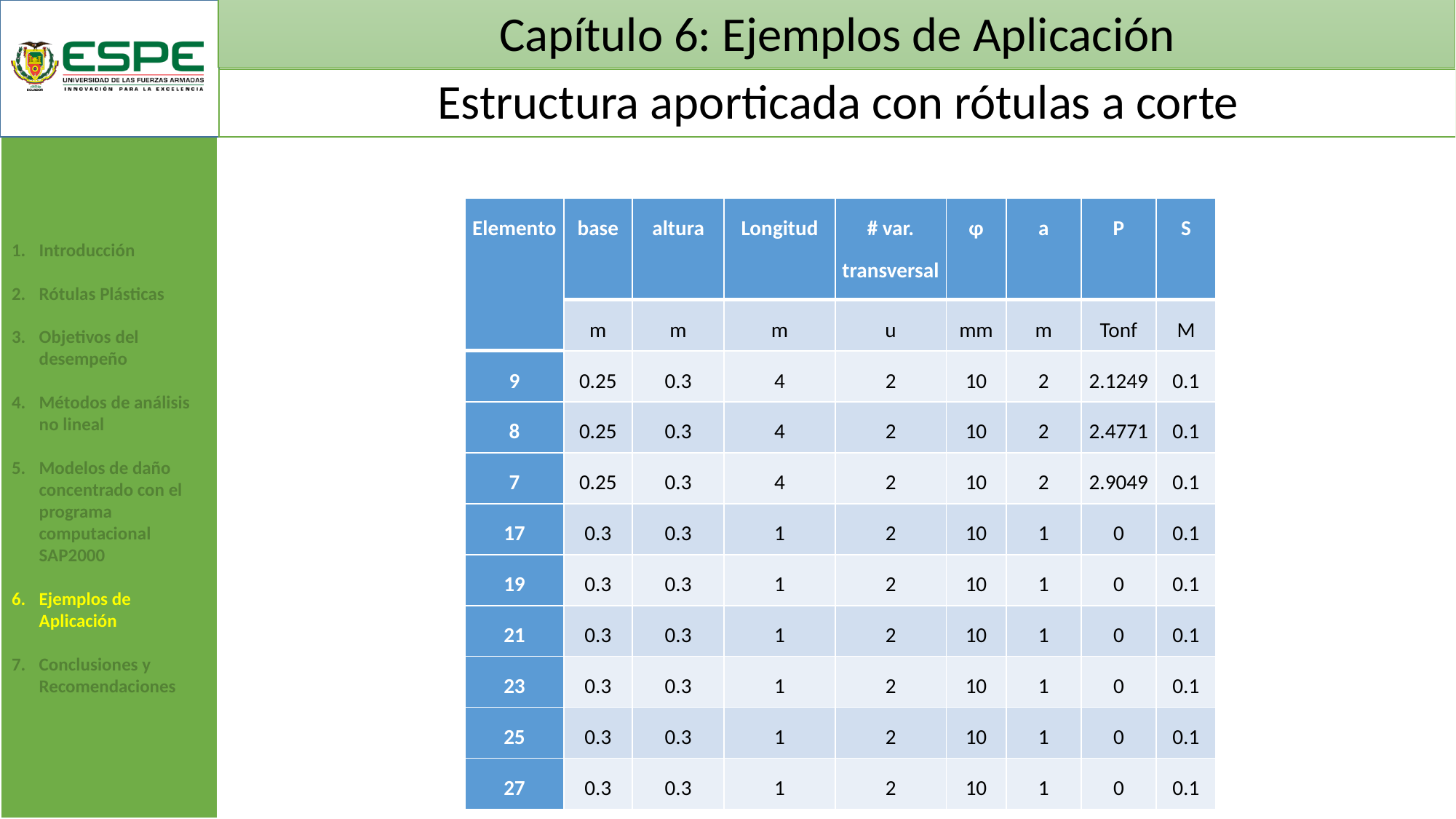

# Capítulo 6: Ejemplos de Aplicación
Estructura aporticada con rótulas a corte
| Elemento | base | altura | Longitud | # var. transversal | φ | a | P | S |
| --- | --- | --- | --- | --- | --- | --- | --- | --- |
|  | m | m | m | u | mm | m | Tonf | M |
| 9 | 0.25 | 0.3 | 4 | 2 | 10 | 2 | 2.1249 | 0.1 |
| 8 | 0.25 | 0.3 | 4 | 2 | 10 | 2 | 2.4771 | 0.1 |
| 7 | 0.25 | 0.3 | 4 | 2 | 10 | 2 | 2.9049 | 0.1 |
| 17 | 0.3 | 0.3 | 1 | 2 | 10 | 1 | 0 | 0.1 |
| 19 | 0.3 | 0.3 | 1 | 2 | 10 | 1 | 0 | 0.1 |
| 21 | 0.3 | 0.3 | 1 | 2 | 10 | 1 | 0 | 0.1 |
| 23 | 0.3 | 0.3 | 1 | 2 | 10 | 1 | 0 | 0.1 |
| 25 | 0.3 | 0.3 | 1 | 2 | 10 | 1 | 0 | 0.1 |
| 27 | 0.3 | 0.3 | 1 | 2 | 10 | 1 | 0 | 0.1 |
Introducción

Rótulas Plásticas

Objetivos del desempeño

Métodos de análisis no lineal

Modelos de daño concentrado con el programa computacional SAP2000

Ejemplos de Aplicación

Conclusiones y Recomendaciones